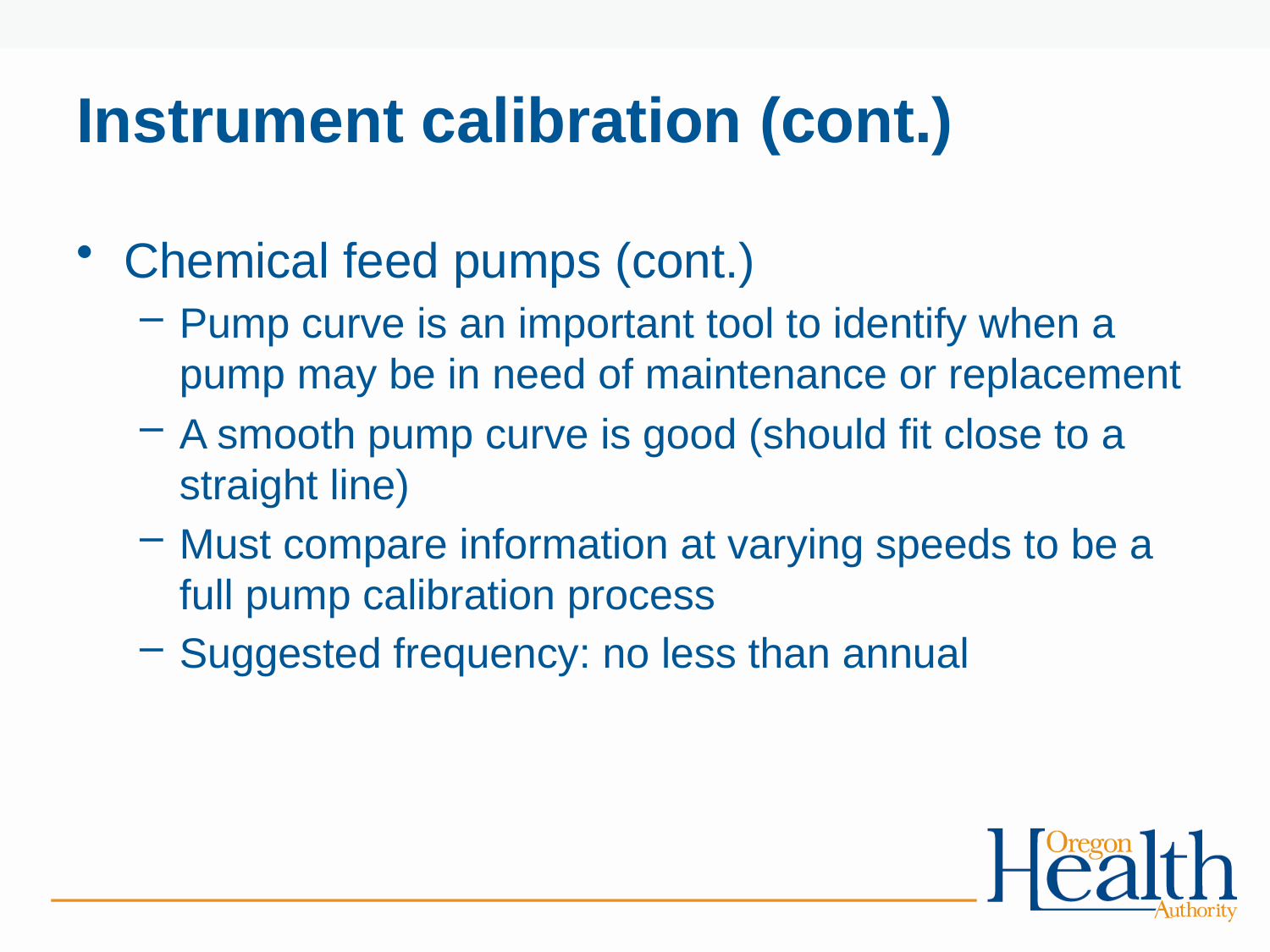

# Instrument calibration (cont.)
Chemical feed pumps (cont.)
Pump curve is an important tool to identify when a pump may be in need of maintenance or replacement
A smooth pump curve is good (should fit close to a straight line)
Must compare information at varying speeds to be a full pump calibration process
Suggested frequency: no less than annual